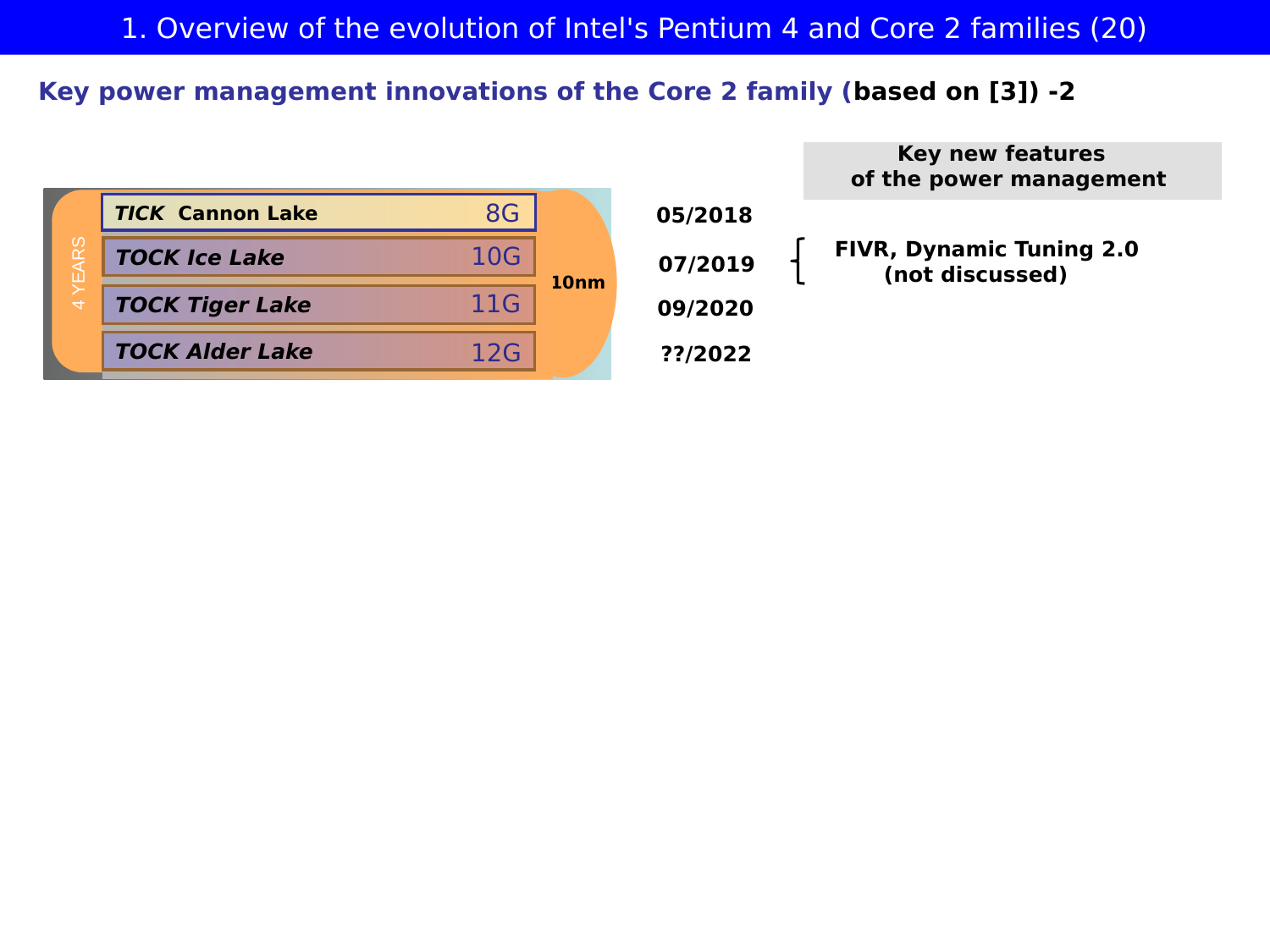

# 1. Overview of the evolution of Intel's Pentium 4 and Core 2 families (20)
Key power management innovations of the Core 2 family (based on [3]) -2

Key new features
of the power management

8G

TICK  Cannon Lake
05/2018
   FIVR, Dynamic Tuning 2.0
(not discussed)
10G
TOCK Ice Lake

  07/2019
4 YEARS
10nm
11G
TOCK Tiger Lake
  09/2020
12G
TOCK Alder Lake
 ??/2022